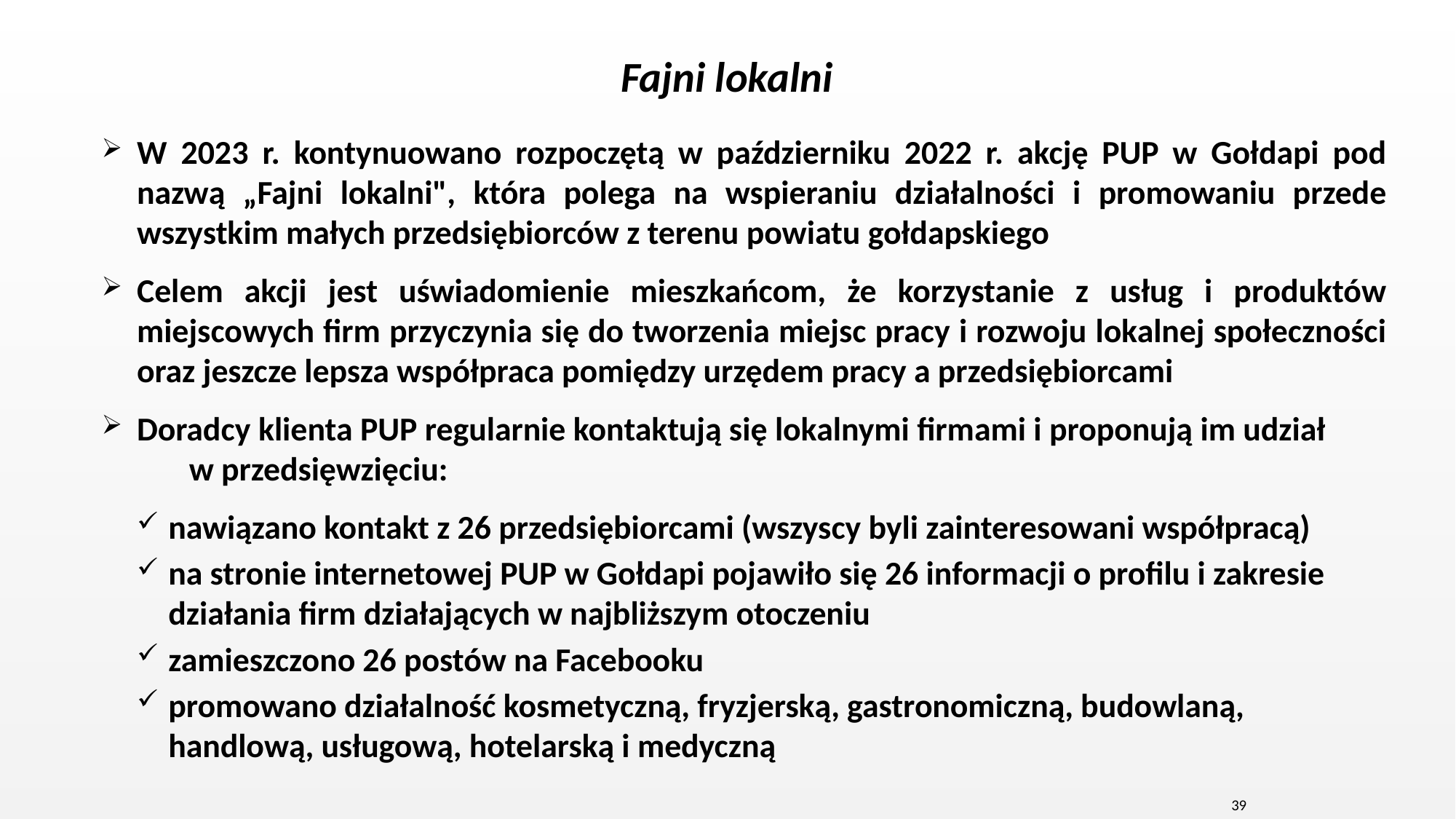

Fajni lokalni
W 2023 r. kontynuowano rozpoczętą w październiku 2022 r. akcję PUP w Gołdapi pod nazwą „Fajni lokalni", która polega na wspieraniu działalności i promowaniu przede wszystkim małych przedsiębiorców z terenu powiatu gołdapskiego
Celem akcji jest uświadomienie mieszkańcom, że korzystanie z usług i produktów miejscowych firm przyczynia się do tworzenia miejsc pracy i rozwoju lokalnej społeczności oraz jeszcze lepsza współpraca pomiędzy urzędem pracy a przedsiębiorcami
Doradcy klienta PUP regularnie kontaktują się lokalnymi firmami i proponują im udział                w przedsięwzięciu:
nawiązano kontakt z 26 przedsiębiorcami (wszyscy byli zainteresowani współpracą)
na stronie internetowej PUP w Gołdapi pojawiło się 26 informacji o profilu i zakresie działania firm działających w najbliższym otoczeniu
zamieszczono 26 postów na Facebooku
promowano działalność kosmetyczną, fryzjerską, gastronomiczną, budowlaną, handlową, usługową, hotelarską i medyczną
39